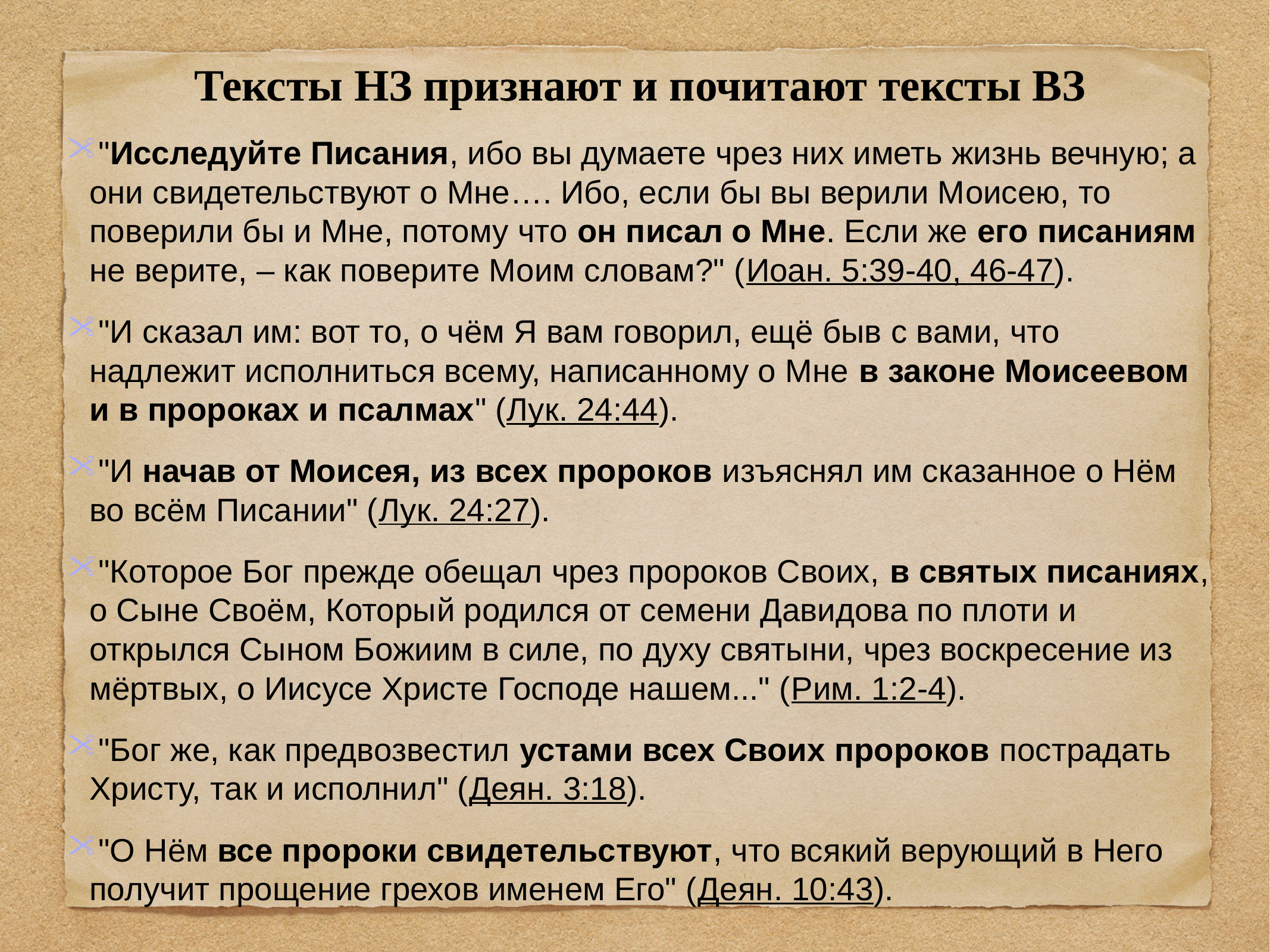

Тексты НЗ признают и почитают тексты ВЗ
"Исследуйте Писания, ибо вы думаете чрез них иметь жизнь вечную; а они свидетельствуют о Мне…. Ибо, если бы вы верили Моисею, то поверили бы и Мне, потому что он писал о Мне. Если же его писаниям не верите, – как поверите Моим словам?" (Иоан. 5:39-40, 46-47).
"И сказал им: вот то, о чём Я вам говорил, ещё быв с вами, что надлежит исполниться всему, написанному о Мне в законе Моисеевом и в пророках и псалмах" (Лук. 24:44).
"И начав от Моисея, из всех пророков изъяснял им сказанное о Нём во всём Писании" (Лук. 24:27).
"Которое Бог прежде обещал чрез пророков Своих, в святых писаниях, о Сыне Своём, Который родился от семени Давидова по плоти и открылся Сыном Божиим в силе, по духу святыни, чрез воскресение из мёртвых, о Иисусе Христе Господе нашем..." (Рим. 1:2-4).
"Бог же, как предвозвестил устами всех Своих пророков пострадать Христу, так и исполнил" (Деян. 3:18).
"О Нём все пророки свидетельствуют, что всякий верующий в Него получит прощение грехов именем Его" (Деян. 10:43).